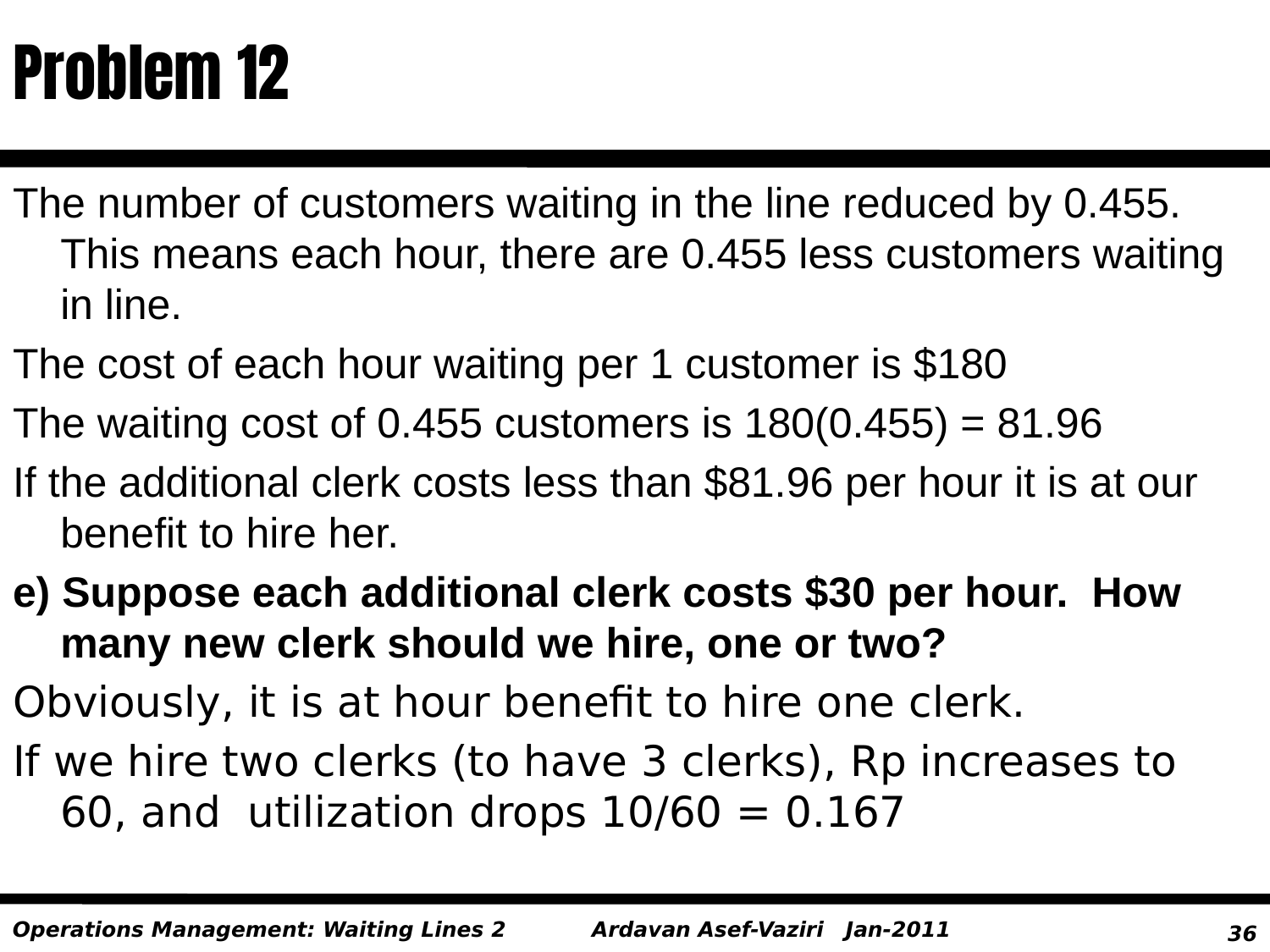

Problem 12
The number of customers waiting in the line reduced by 0.455. This means each hour, there are 0.455 less customers waiting in line.
The cost of each hour waiting per 1 customer is $180
The waiting cost of 0.455 customers is 180(0.455) = 81.96
If the additional clerk costs less than $81.96 per hour it is at our benefit to hire her.
e) Suppose each additional clerk costs $30 per hour.  How many new clerk should we hire, one or two?
Obviously, it is at hour benefit to hire one clerk.
If we hire two clerks (to have 3 clerks), Rp increases to 60, and  utilization drops 10/60 = 0.167